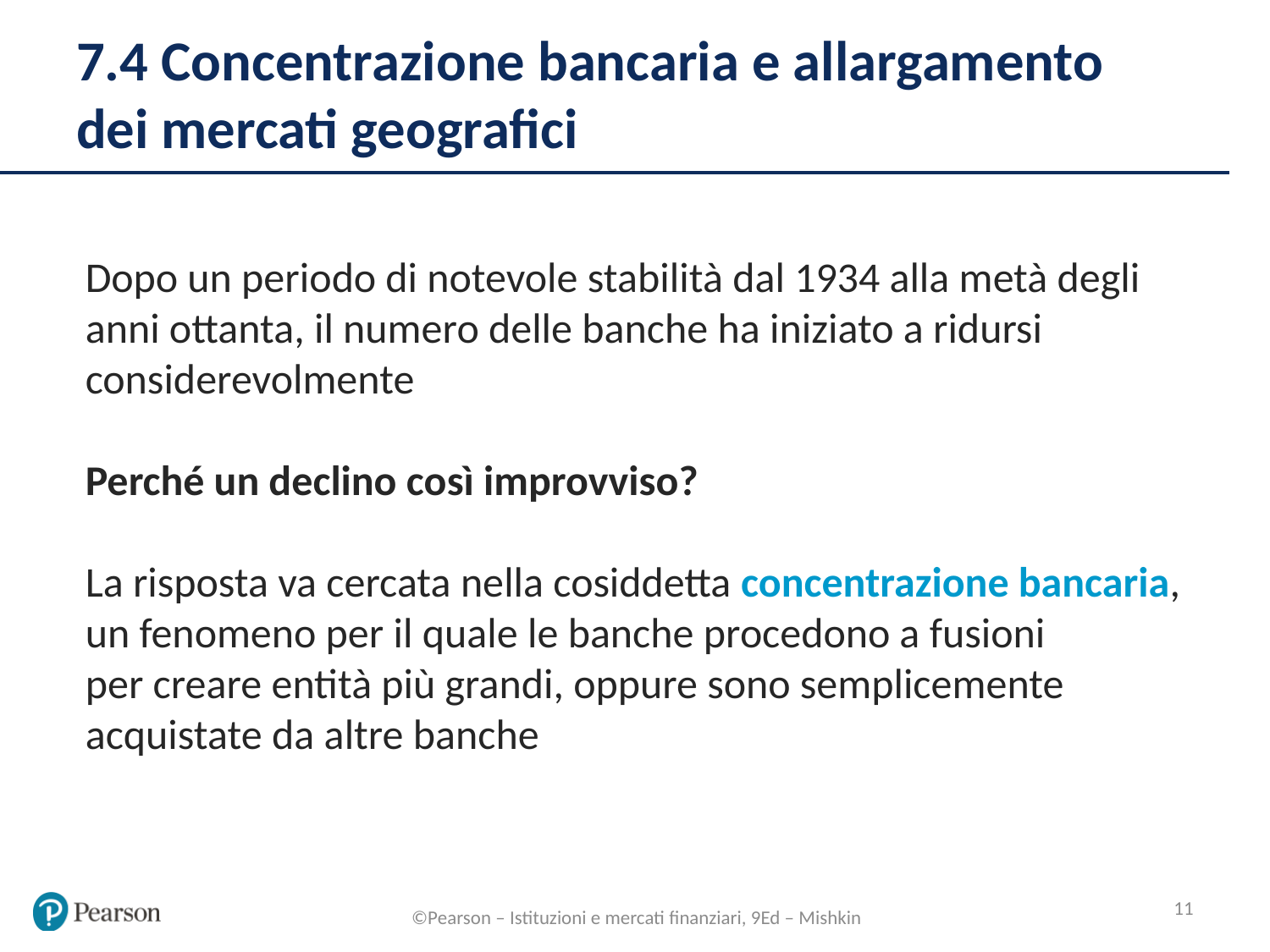

# 7.4 Concentrazione bancaria e allargamento dei mercati geografici
Dopo un periodo di notevole stabilità dal 1934 alla metà degli anni ottanta, il numero delle banche ha iniziato a ridursi considerevolmente

Perché un declino così improvviso?

La risposta va cercata nella cosiddetta concentrazione bancaria, un fenomeno per il quale le banche procedono a fusioni
per creare entità più grandi, oppure sono semplicemente acquistate da altre banche
11
©Pearson – Istituzioni e mercati finanziari, 9Ed – Mishkin